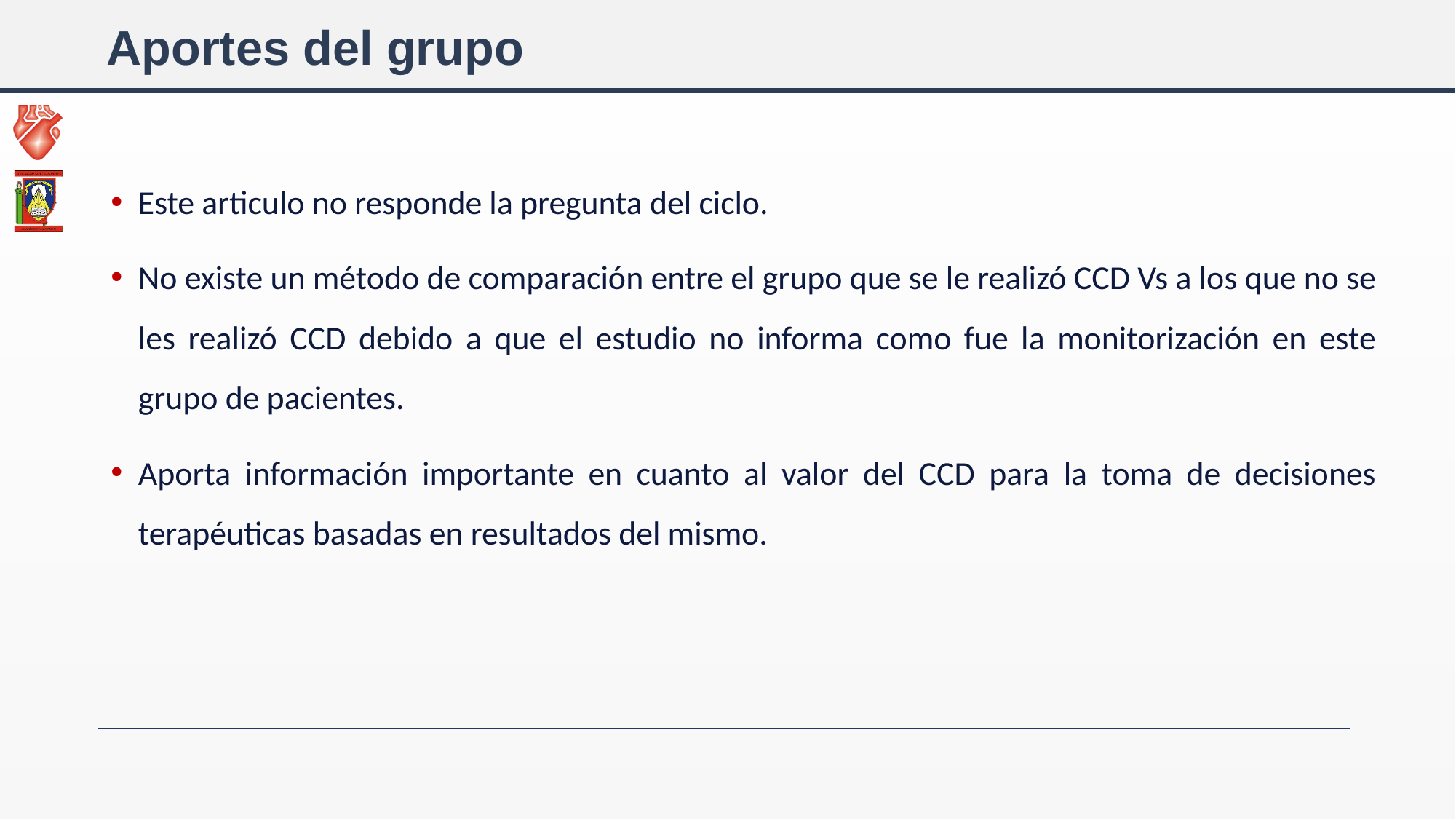

# Aportes del grupo
Este articulo no responde la pregunta del ciclo.
No existe un método de comparación entre el grupo que se le realizó CCD Vs a los que no se les realizó CCD debido a que el estudio no informa como fue la monitorización en este grupo de pacientes.
Aporta información importante en cuanto al valor del CCD para la toma de decisiones terapéuticas basadas en resultados del mismo.